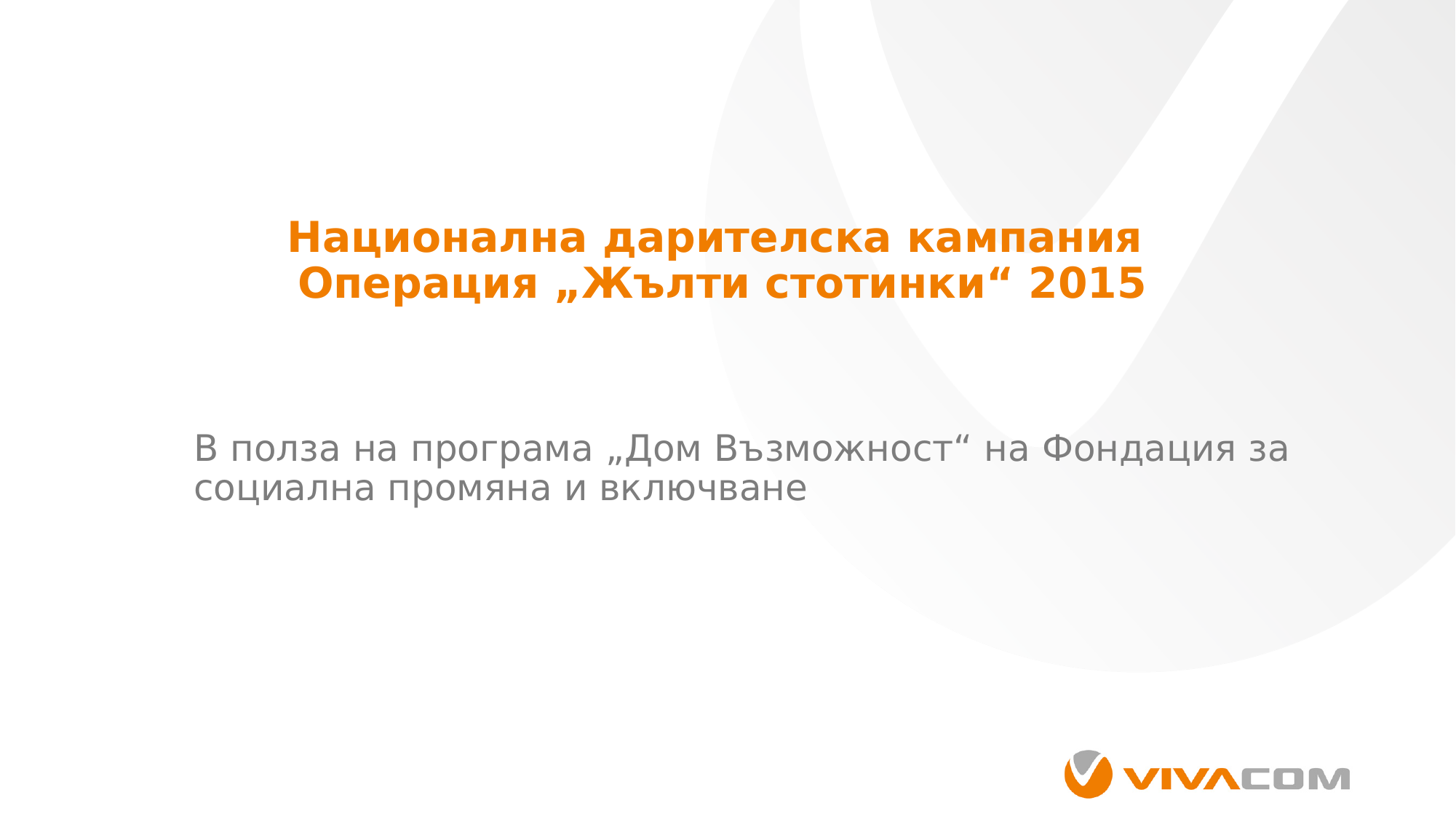

# Национална дарителска кампания Операция „Жълти стотинки“ 2015
В полза на програма „Дом Възможност“ на Фондация за социална промяна и включване